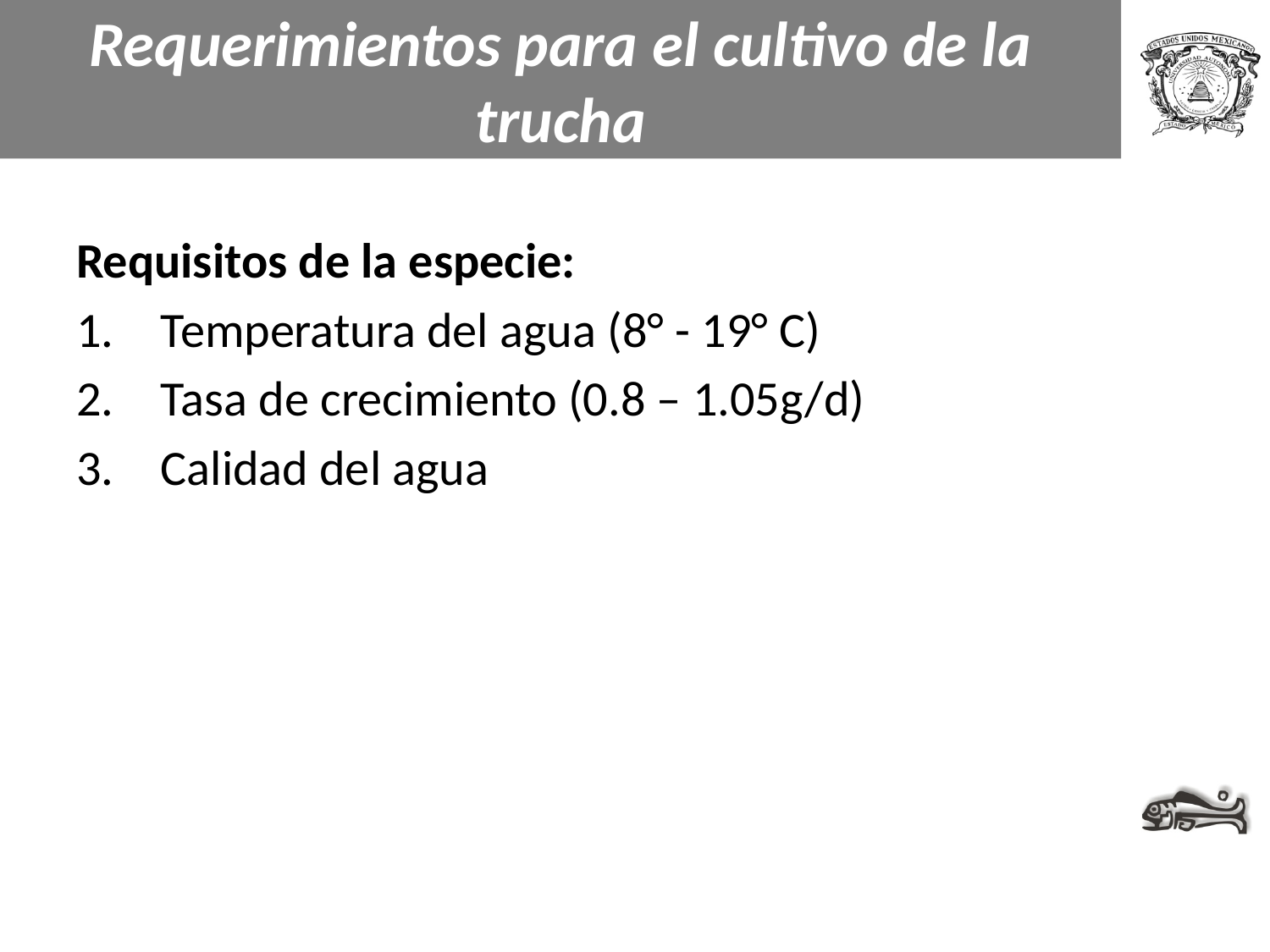

# Requerimientos para el cultivo de la trucha
Requisitos de la especie:
Temperatura del agua (8° - 19° C)
Tasa de crecimiento (0.8 – 1.05g/d)
Calidad del agua